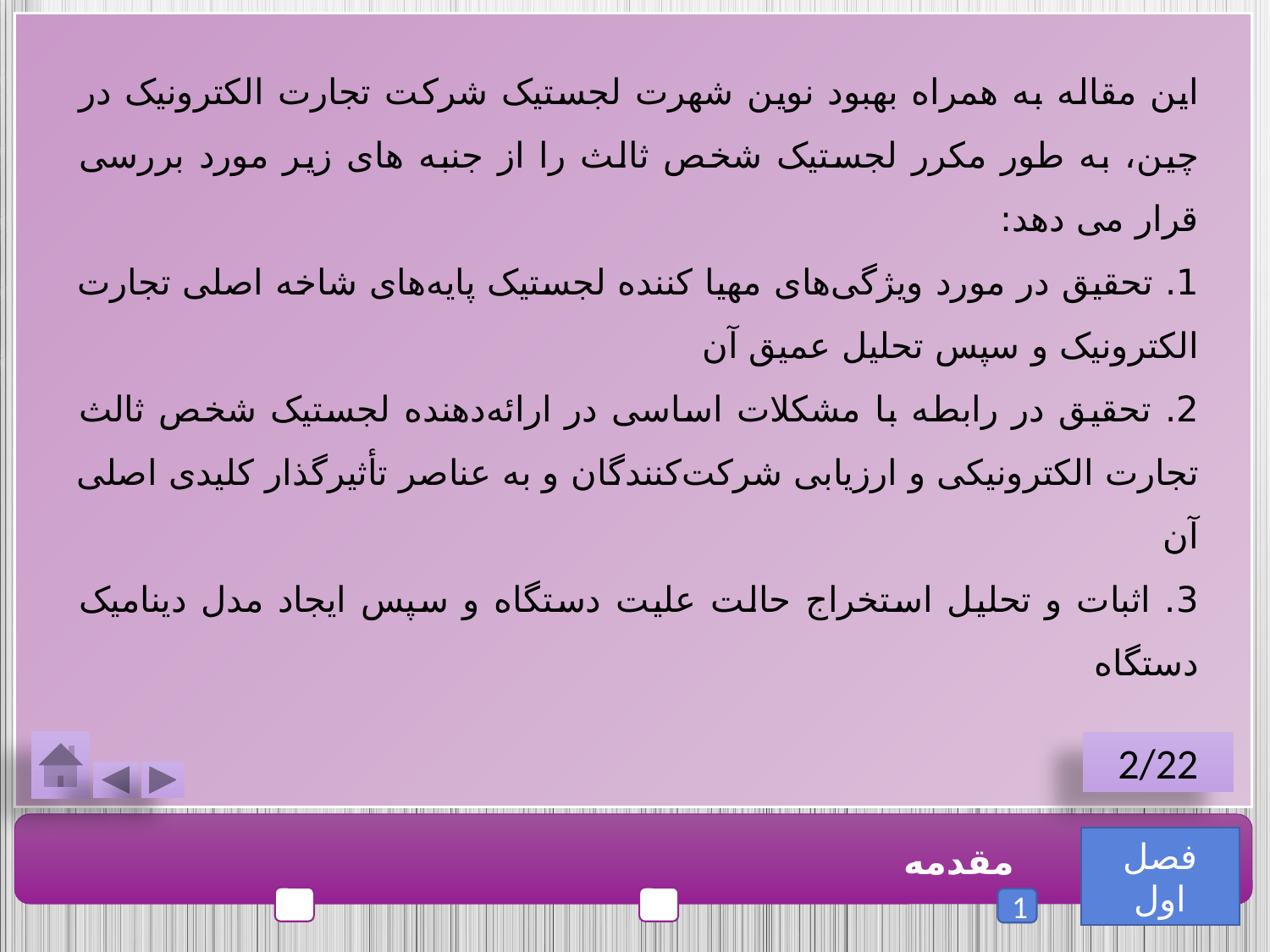

این مقاله به همراه بهبود نوین شهرت لجستیک شرکت تجارت الکترونیک در چین، به طور مکرر لجستیک شخص ثالث را از جنبه های زیر مورد بررسی قرار می دهد:
1. تحقیق در مورد ویژگی‌های مهیا کننده لجستیک پایه‌های شاخه اصلی تجارت الکترونیک و سپس تحلیل عمیق آن
2. تحقیق در رابطه با مشکلات اساسی در ارائه‌دهنده لجستیک شخص ثالث تجارت الکترونیکی و ارزیابی شرکت‌کنندگان و به عناصر تأثیرگذار کلیدی اصلی آن
3. اثبات و تحلیل استخراج حالت علیت دستگاه و سپس ایجاد مدل دینامیک دستگاه

2/22

فصل اول
مقدمه

1